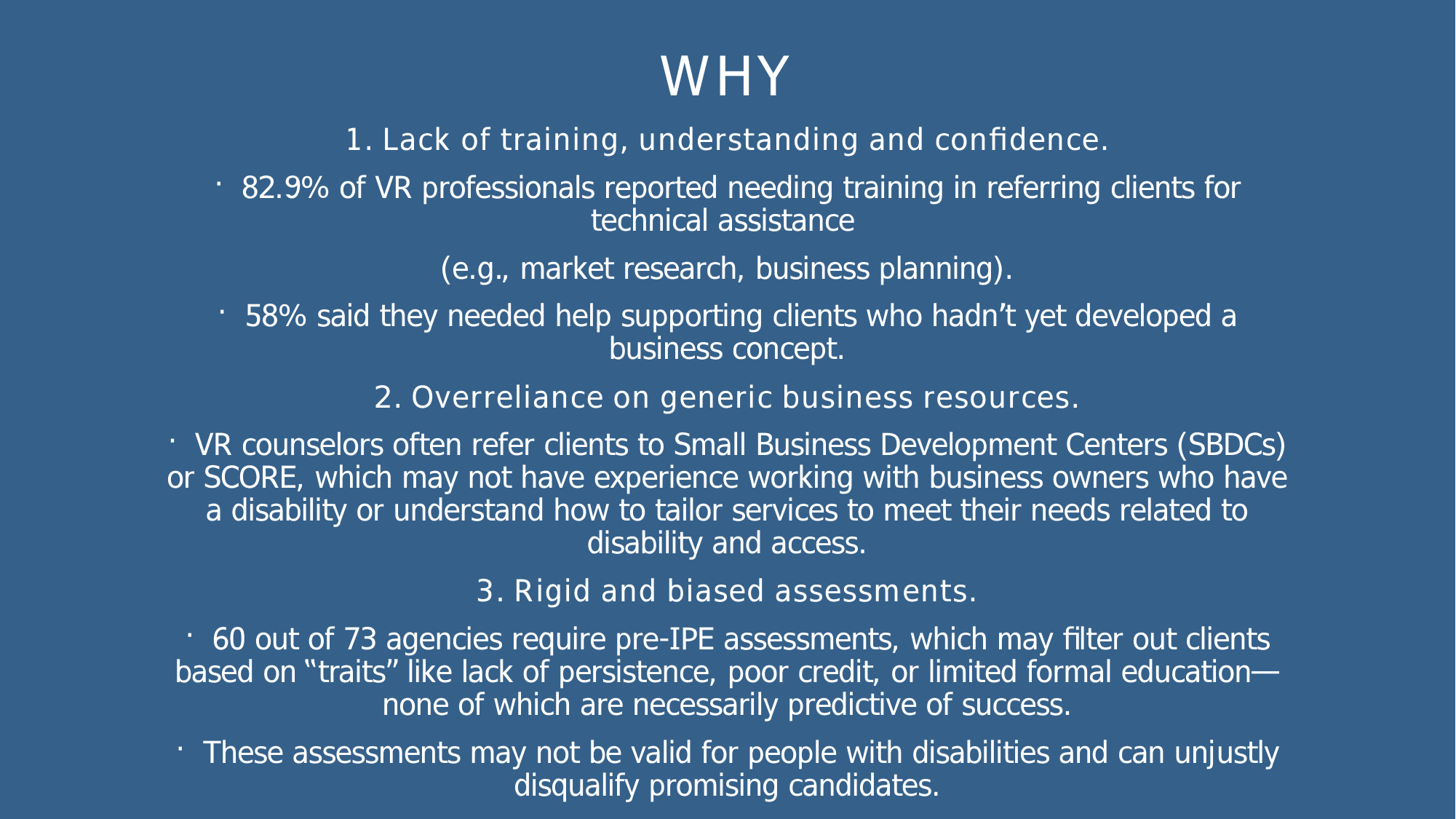

# WHY
1. Lack of training, understanding and confidence.
·  82.9% of VR professionals reported needing training in referring clients for technical assistance
(e.g., market research, business planning).
·  58% said they needed help supporting clients who hadn’t yet developed a business concept.
2. Overreliance on generic business resources.
·  VR counselors often refer clients to Small Business Development Centers (SBDCs) or SCORE, which may not have experience working with business owners who have a disability or understand how to tailor services to meet their needs related to disability and access.
3. Rigid and biased assessments.
·  60 out of 73 agencies require pre-IPE assessments, which may filter out clients based on “traits” like lack of persistence, poor credit, or limited formal education—none of which are necessarily predictive of success.
·  These assessments may not be valid for people with disabilities and can unjustly disqualify promising candidates.